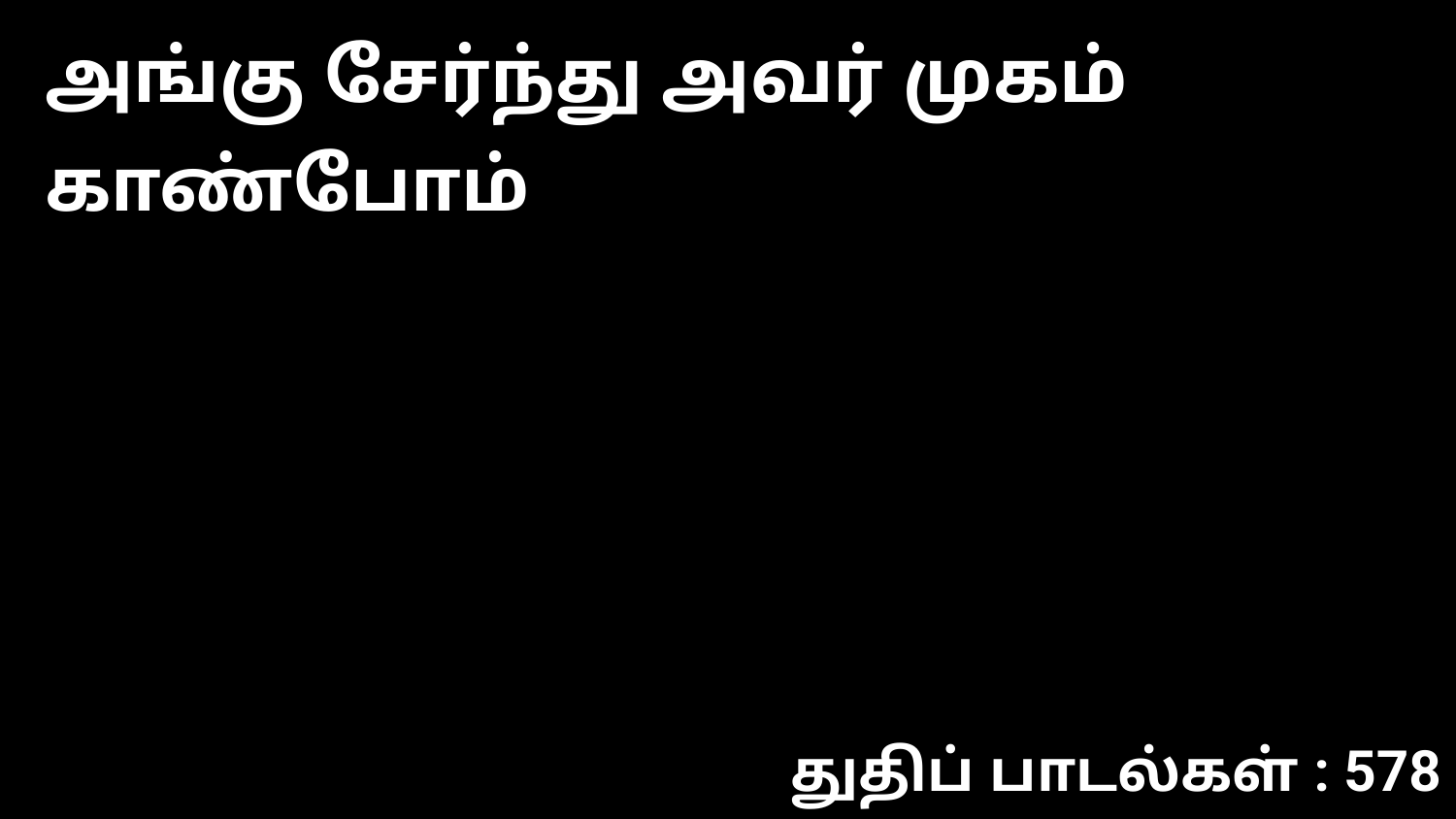

அங்கு சேர்ந்து அவர் முகம் காண்போம்
துதிப் பாடல்கள் : 578